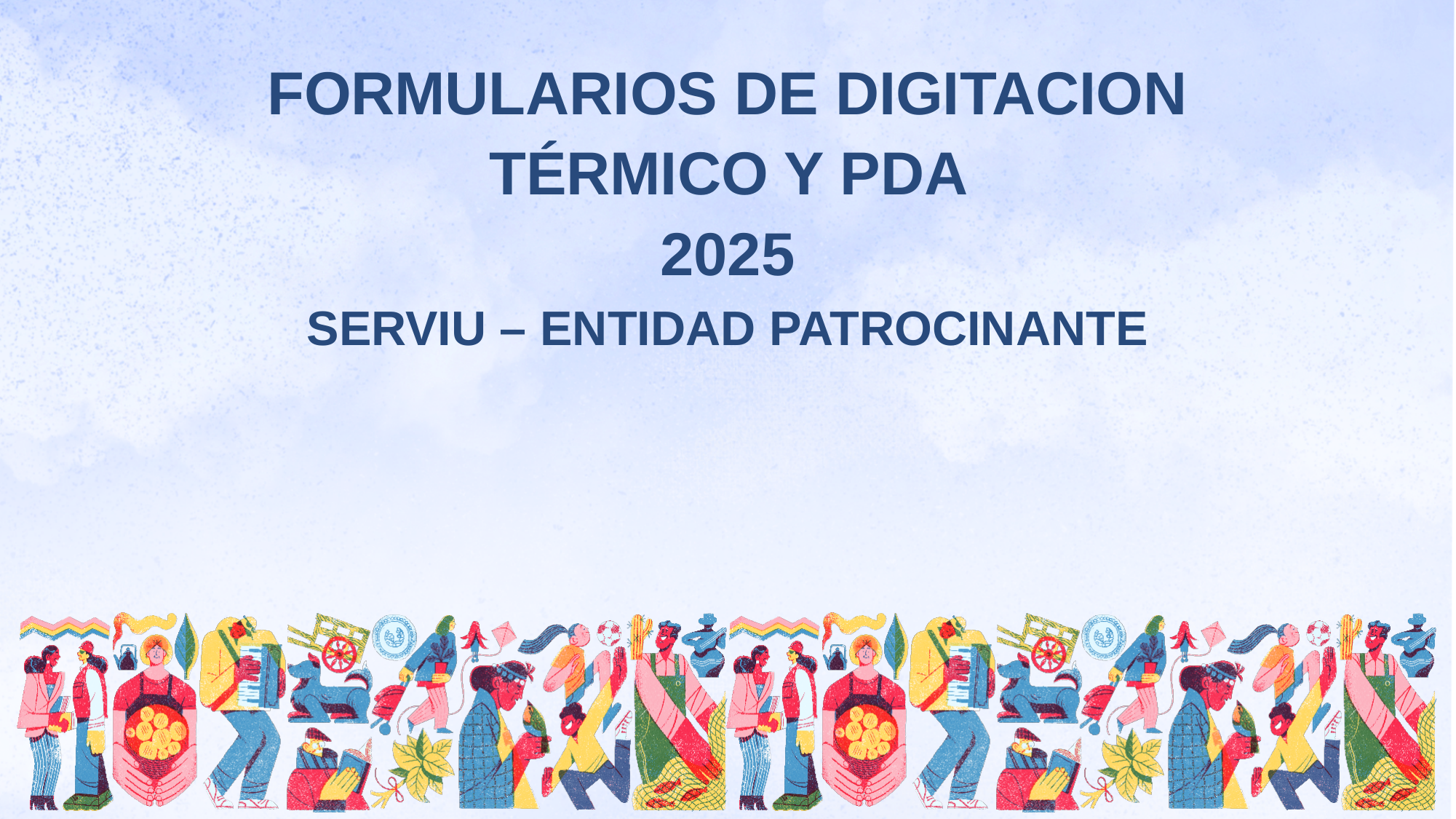

FORMULARIOS DE DIGITACION
 TÉRMICO Y PDA
2025
SERVIU – ENTIDAD PATROCINANTE